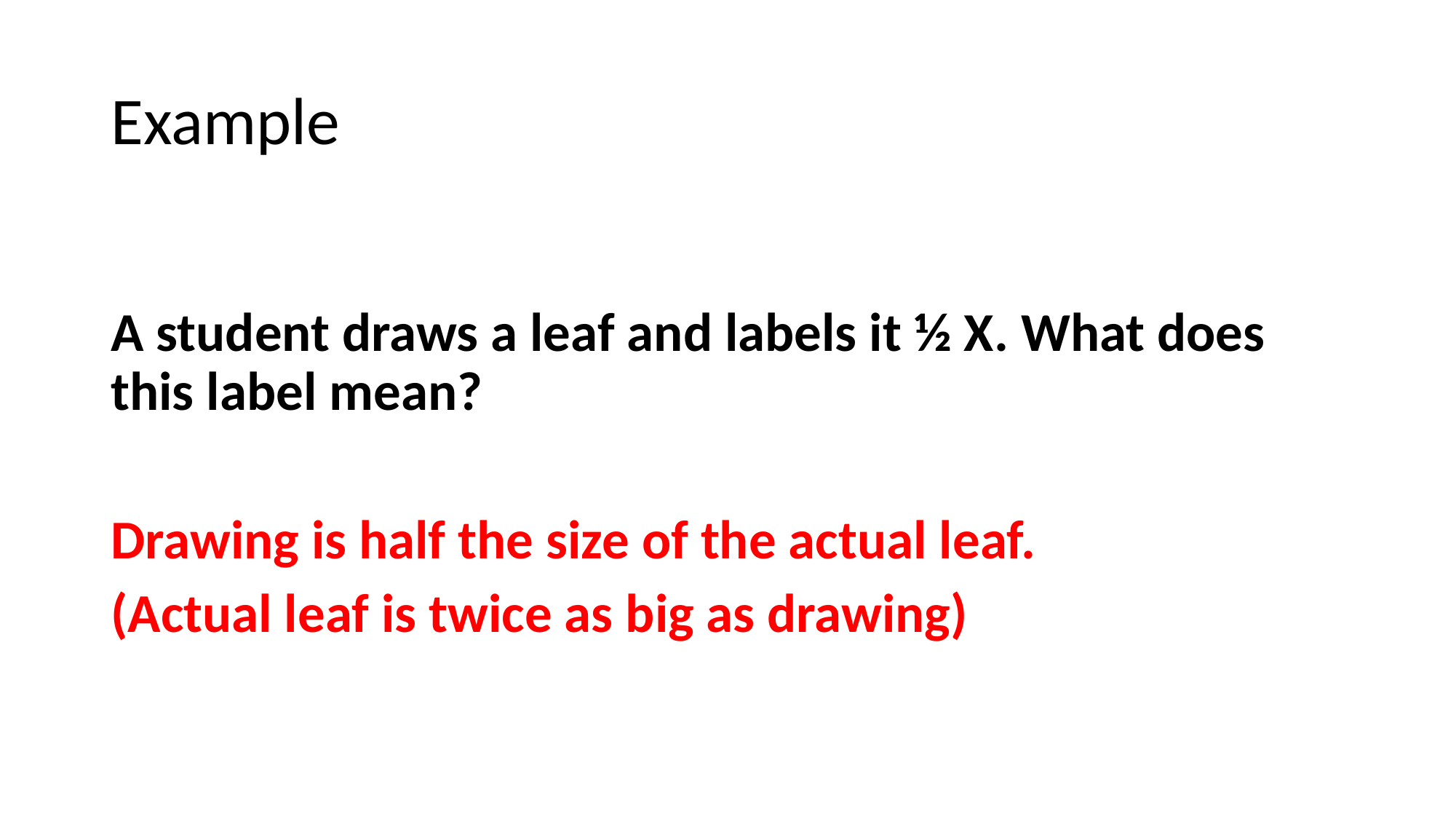

# Example

A student draws a leaf and labels it ½ X. What does this label mean?

Drawing is half the size of the actual leaf.
(Actual leaf is twice as big as drawing)